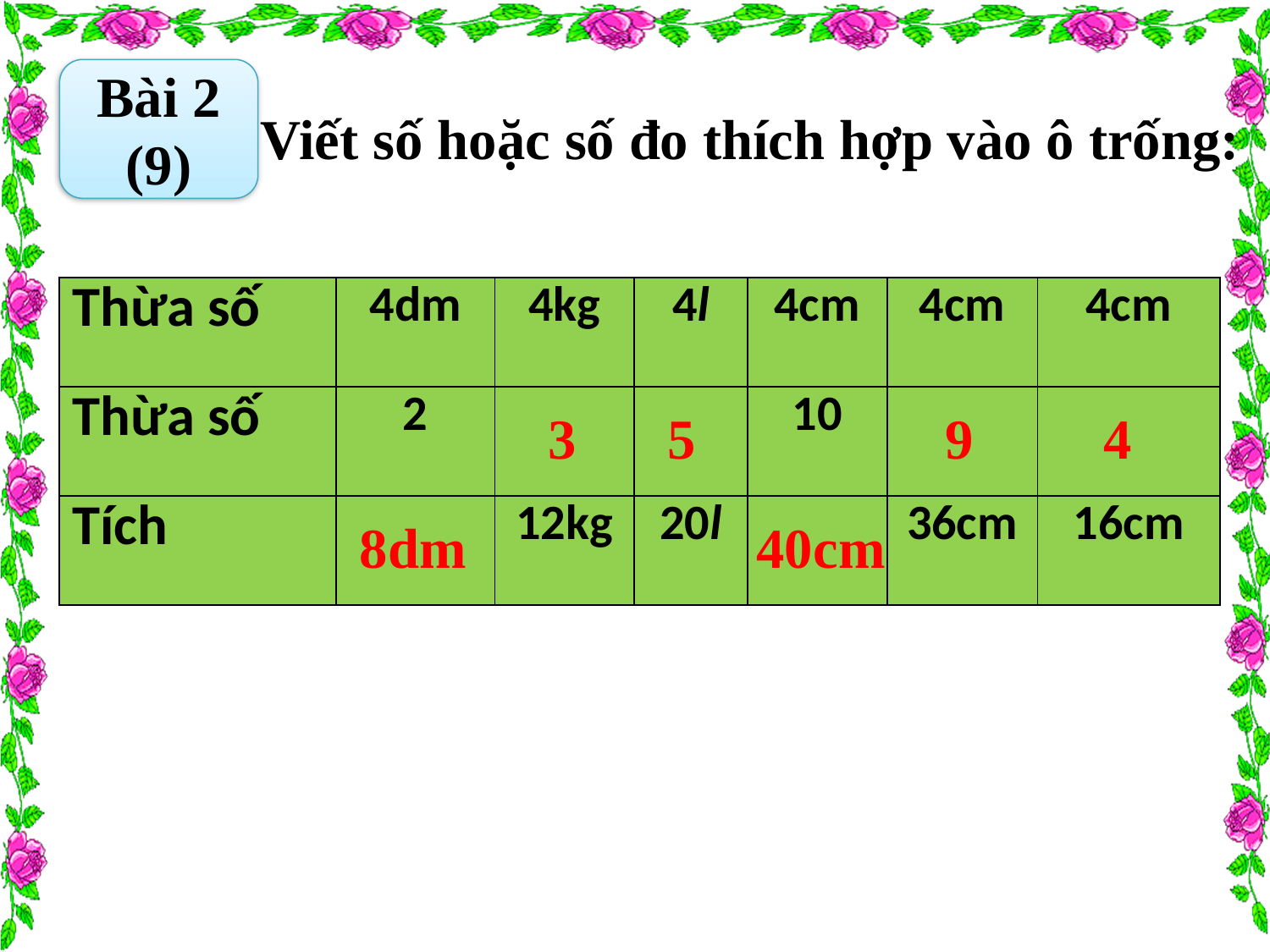

Bài 2 (9)
Viết số hoặc số đo thích hợp vào ô trống:
| Thừa số | 4dm | 4kg | 4l | 4cm | 4cm | 4cm |
| --- | --- | --- | --- | --- | --- | --- |
| Thừa số | 2 |  |  | 10 |  |  |
| Tích |  | 12kg | 20l |  | 36cm | 16cm |
3
5
9
4
8dm
40cm